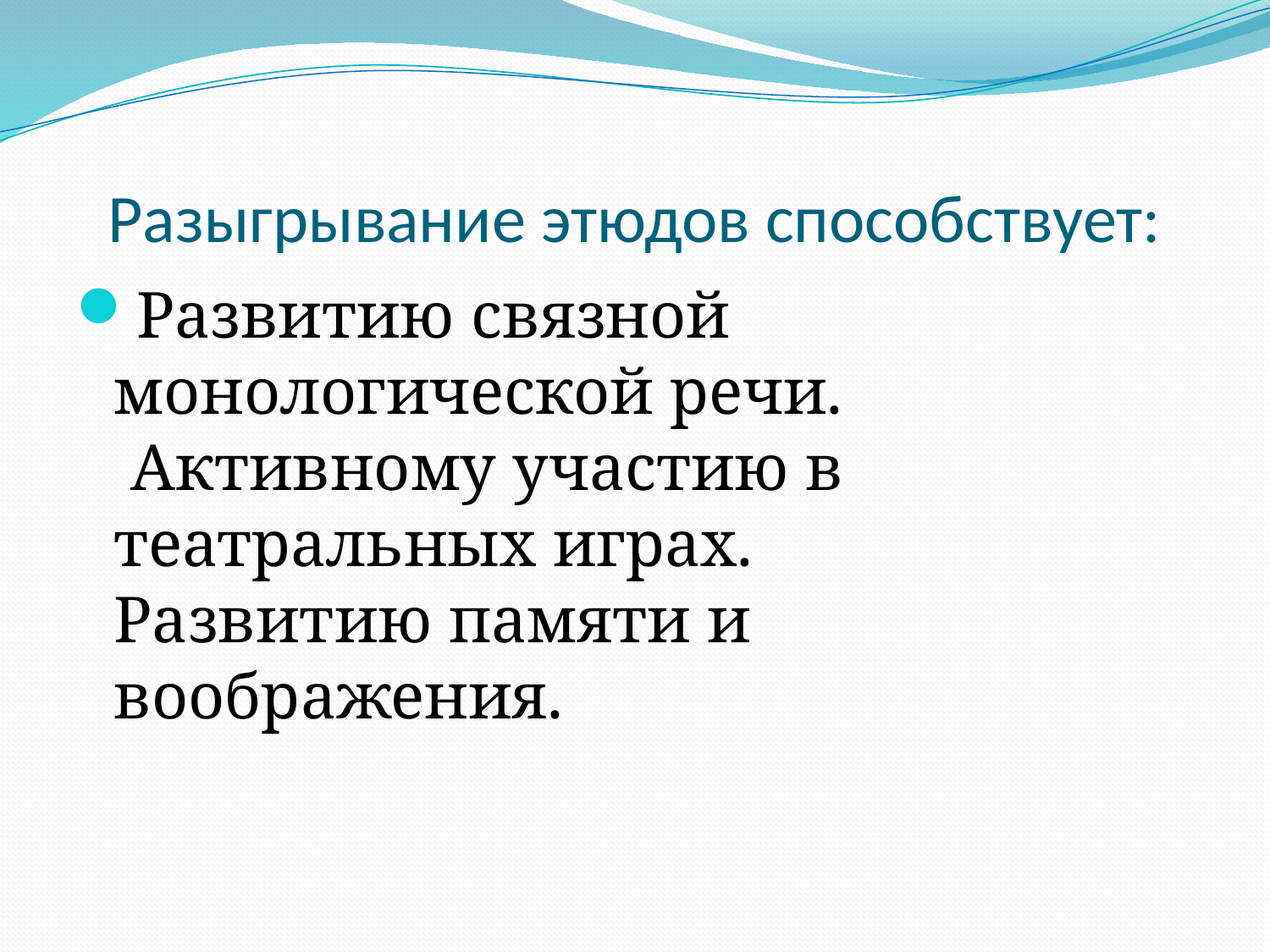

# Разыгрывание этюдов способствует:
Развитию связной монологической речи.
 Активному участию в театральных играх.
Развитию памяти и воображения.